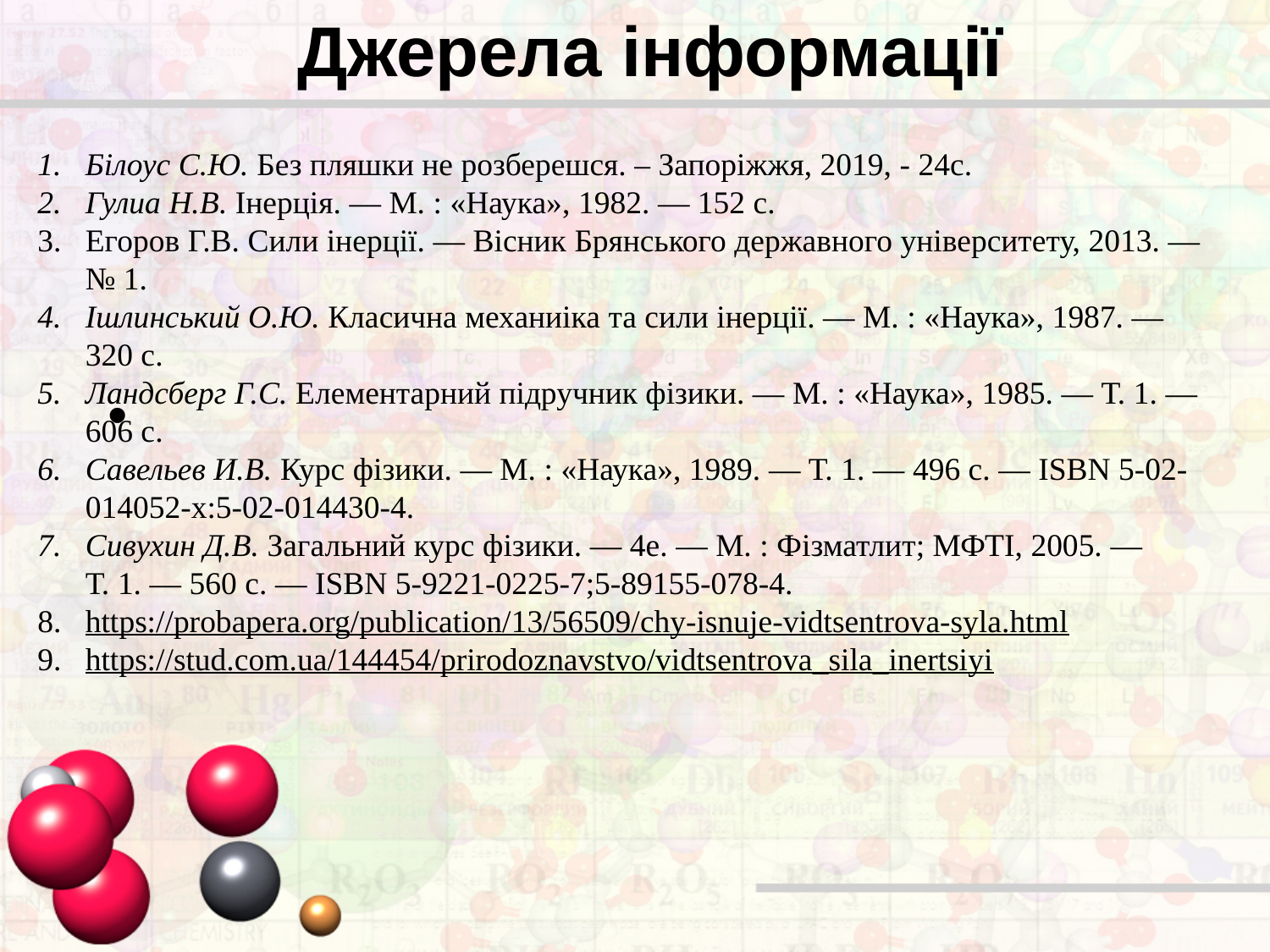

Джерела інформації

Білоус С.Ю. Без пляшки не розберешся. – Запоріжжя, 2019, - 24с.
Гулиа Н.В. Інерція. — М. : «Наука», 1982. — 152 с.
Егоров Г.В. Сили інерції. — Вісник Брянського державного університету, 2013. — № 1.
Ішлинський О.Ю. Класична механиіка та сили інерції. — М. : «Наука», 1987. — 320 с.
Ландсберг Г.С. Елементарний підручник фізики. — М. : «Наука», 1985. — Т. 1. — 606 с.
Савельев И.В. Курс фізики. — М. : «Наука», 1989. — Т. 1. — 496 с. — ISBN 5-02-014052-x:5-02-014430-4.
Сивухин Д.В. Загальний курс фізики. — 4е. — М. : Фізматлит; МФТІ, 2005. — Т. 1. — 560 с. — ISBN 5-9221-0225-7;5-89155-078-4.
https://probapera.org/publication/13/56509/chy-isnuje-vidtsentrova-syla.html
https://stud.com.ua/144454/prirodoznavstvo/vidtsentrova_sila_inertsiyi